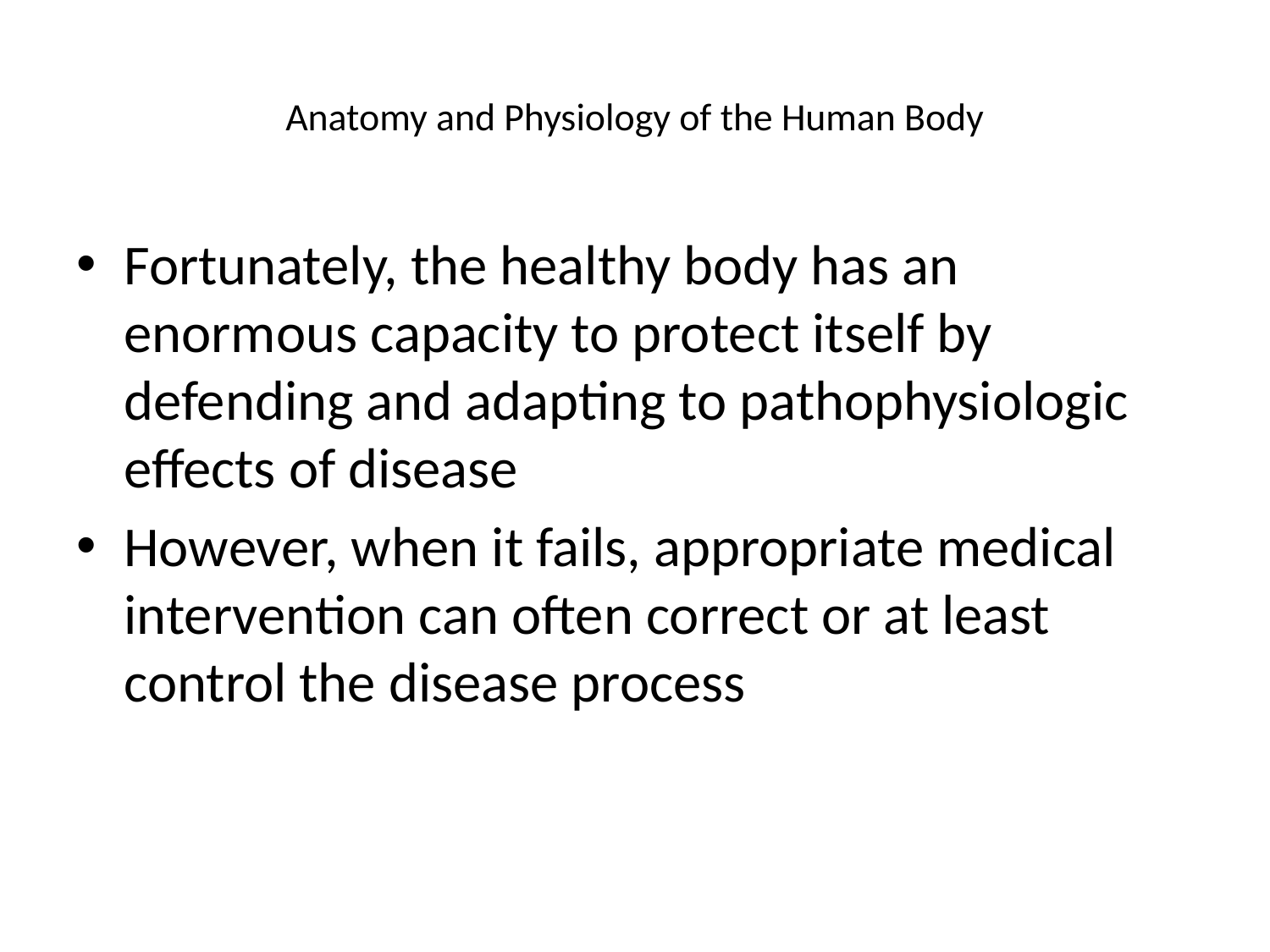

# Anatomy and Physiology of the Human Body
Fortunately, the healthy body has an enormous capacity to protect itself by defending and adapting to pathophysiologic effects of disease
However, when it fails, appropriate medical intervention can often correct or at least control the disease process